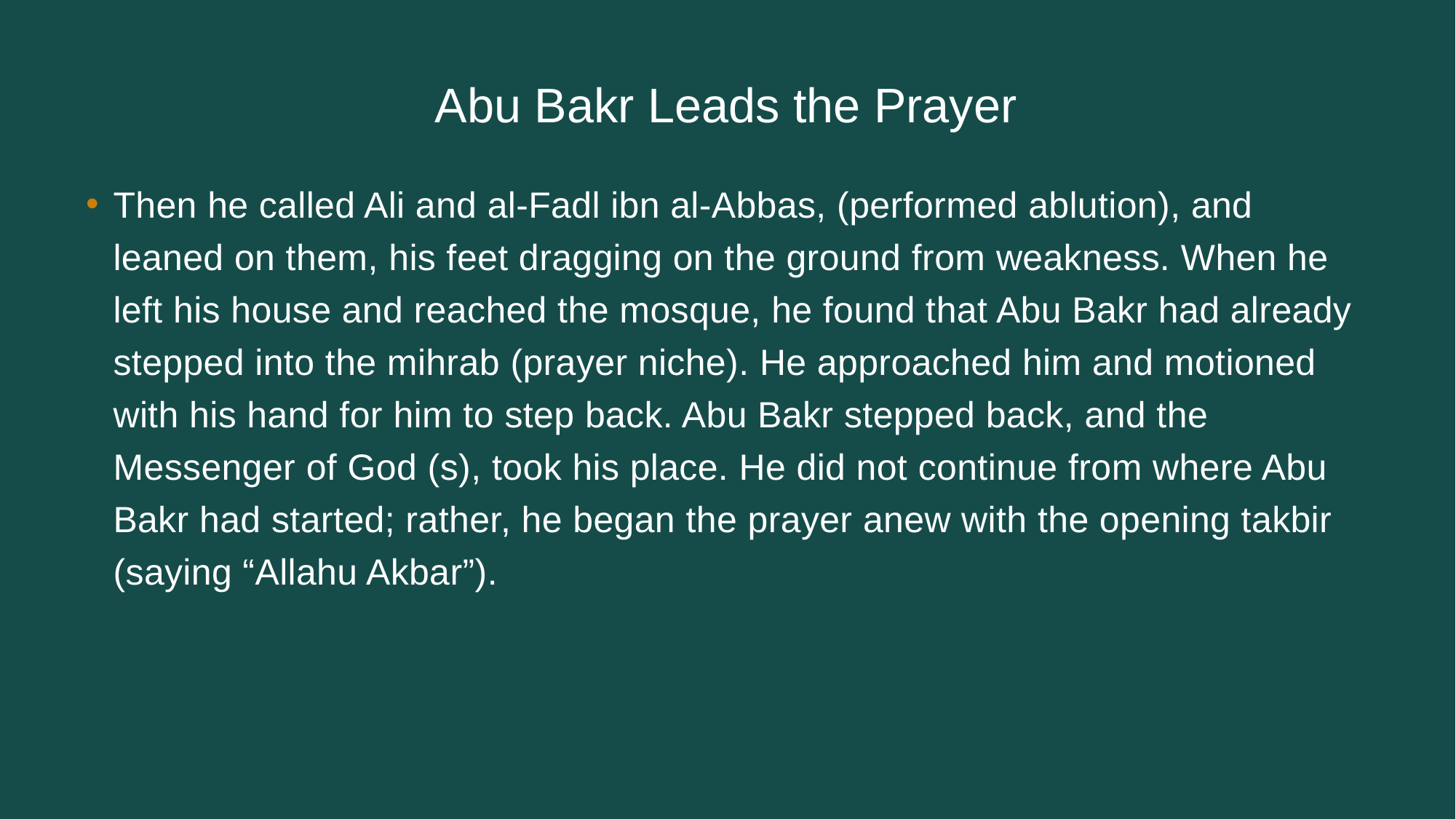

# Abu Bakr Leads the Prayer
Then he called Ali and al-Fadl ibn al-Abbas, (performed ablution), and leaned on them, his feet dragging on the ground from weakness. When he left his house and reached the mosque, he found that Abu Bakr had already stepped into the mihrab (prayer niche). He approached him and motioned with his hand for him to step back. Abu Bakr stepped back, and the Messenger of God (s), took his place. He did not continue from where Abu Bakr had started; rather, he began the prayer anew with the opening takbir (saying “Allahu Akbar”).